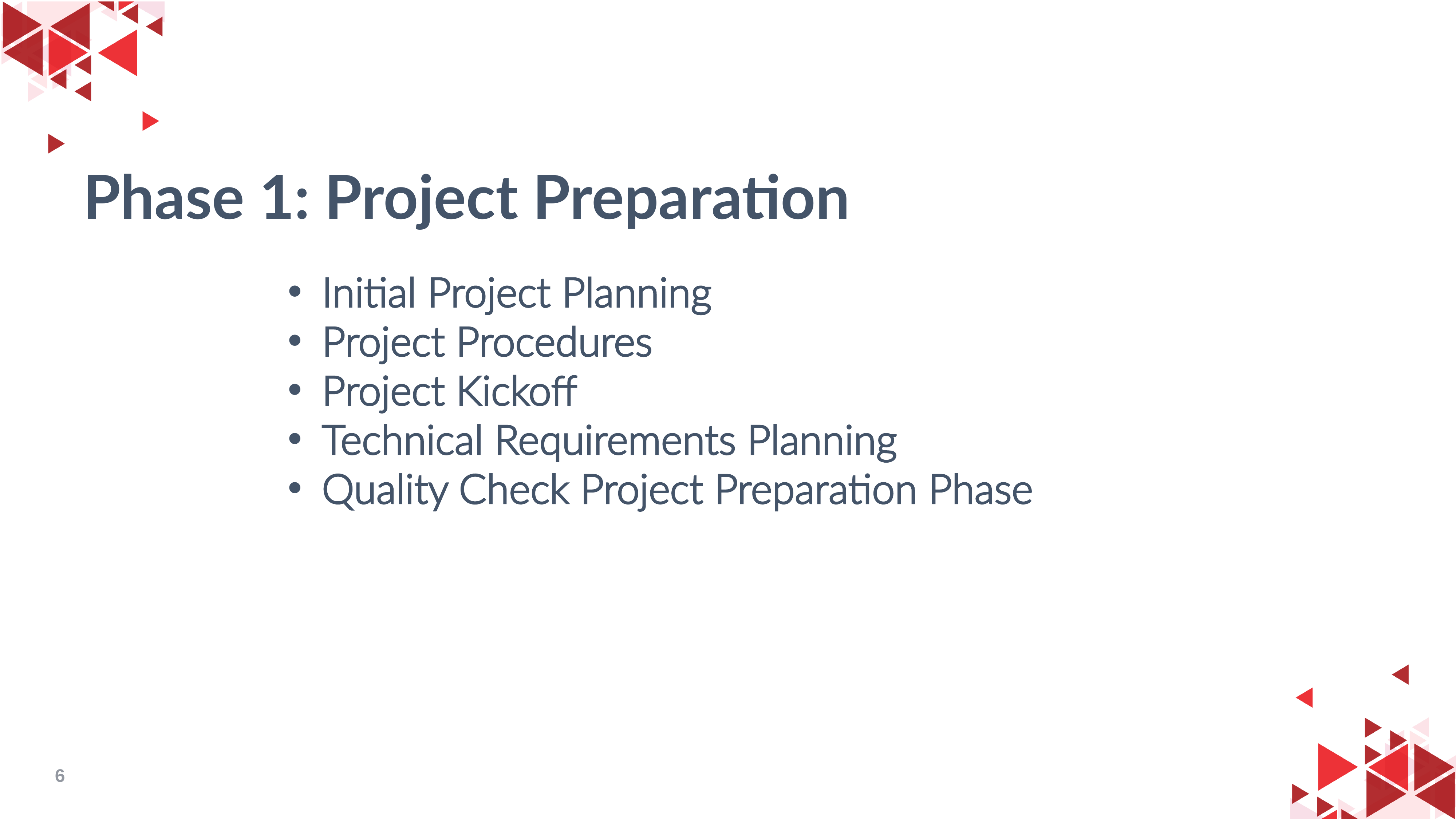

# Phase 1: Project Preparation
Initial Project Planning
Project Procedures
Project Kickoff
Technical Requirements Planning
Quality Check Project Preparation Phase
6